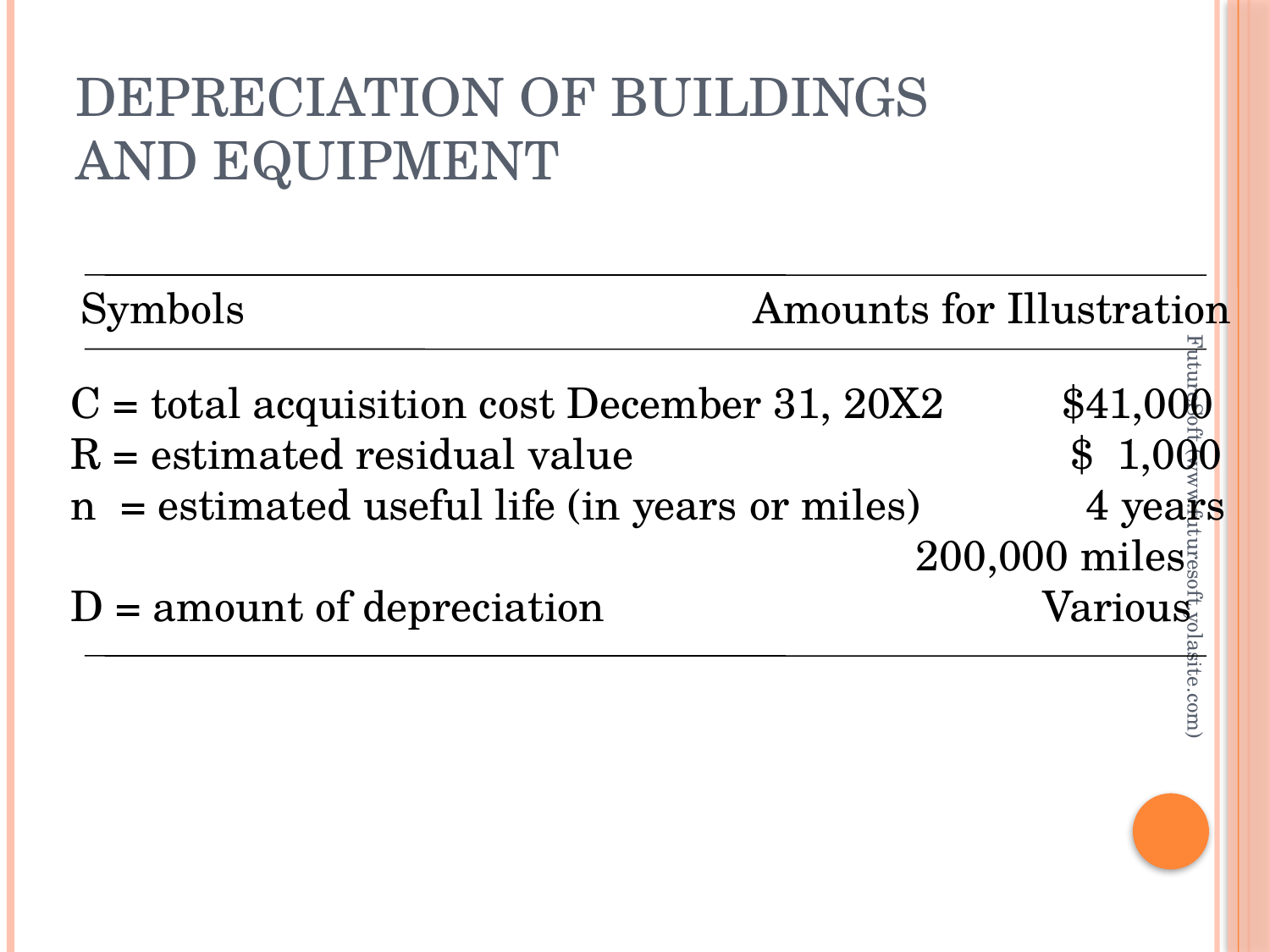

# Depreciation of Buildings and Equipment

Symbols                                           Amounts for Illustration

C = total acquisition cost December 31, 20X2          $41,000
R = estimated residual value                                     $  1,000
n  = estimated useful life (in years or miles)              4 years
						       200,000 miles
D = amount of depreciation			       Various
FutureSoft (www.futuresoft.yolasite.com)